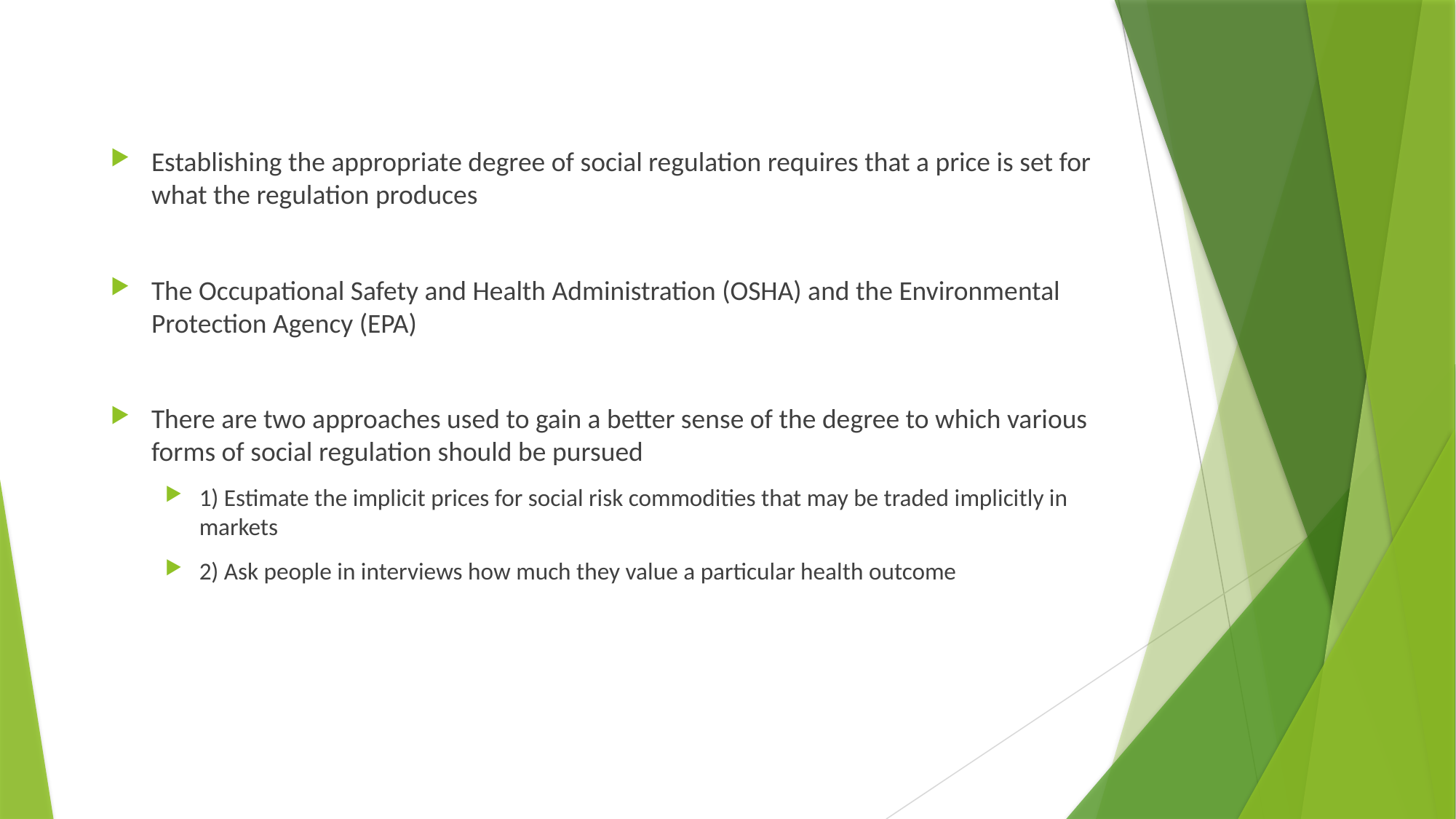

Establishing the appropriate degree of social regulation requires that a price is set for what the regulation produces

The Occupational Safety and Health Administration (OSHA) and the Environmental Protection Agency (EPA)

There are two approaches used to gain a better sense of the degree to which various forms of social regulation should be pursued
1) Estimate the implicit prices for social risk commodities that may be traded implicitly in markets
2) Ask people in interviews how much they value a particular health outcome